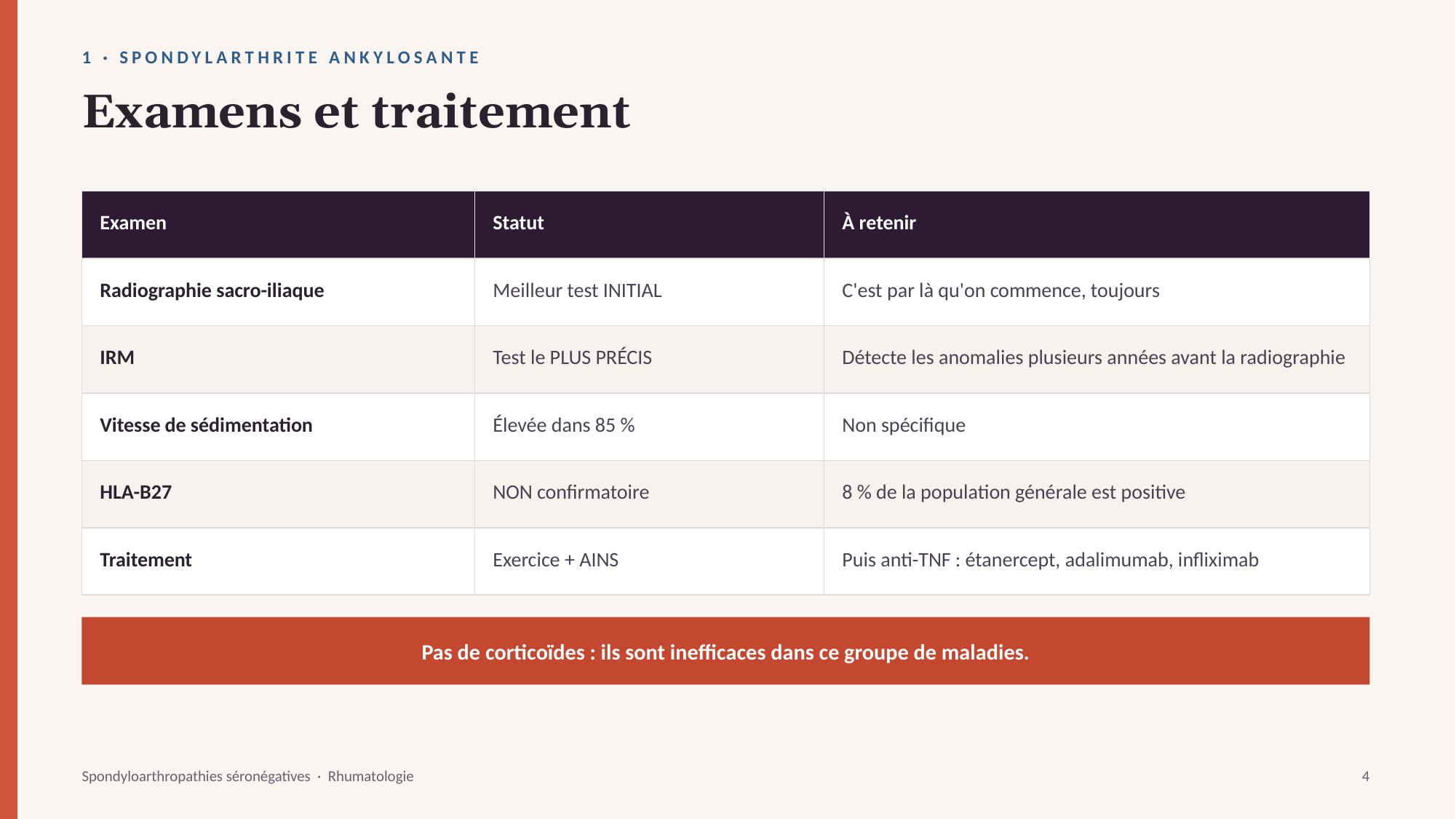

1 · SPONDYLARTHRITE ANKYLOSANTE
Examens et traitement
| Examen | Statut | À retenir |
| --- | --- | --- |
| Radiographie sacro-iliaque | Meilleur test INITIAL | C'est par là qu'on commence, toujours |
| IRM | Test le PLUS PRÉCIS | Détecte les anomalies plusieurs années avant la radiographie |
| Vitesse de sédimentation | Élevée dans 85 % | Non spécifique |
| HLA-B27 | NON confirmatoire | 8 % de la population générale est positive |
| Traitement | Exercice + AINS | Puis anti-TNF : étanercept, adalimumab, infliximab |

Pas de corticoïdes : ils sont inefficaces dans ce groupe de maladies.
Spondyloarthropathies séronégatives  ·  Rhumatologie
4